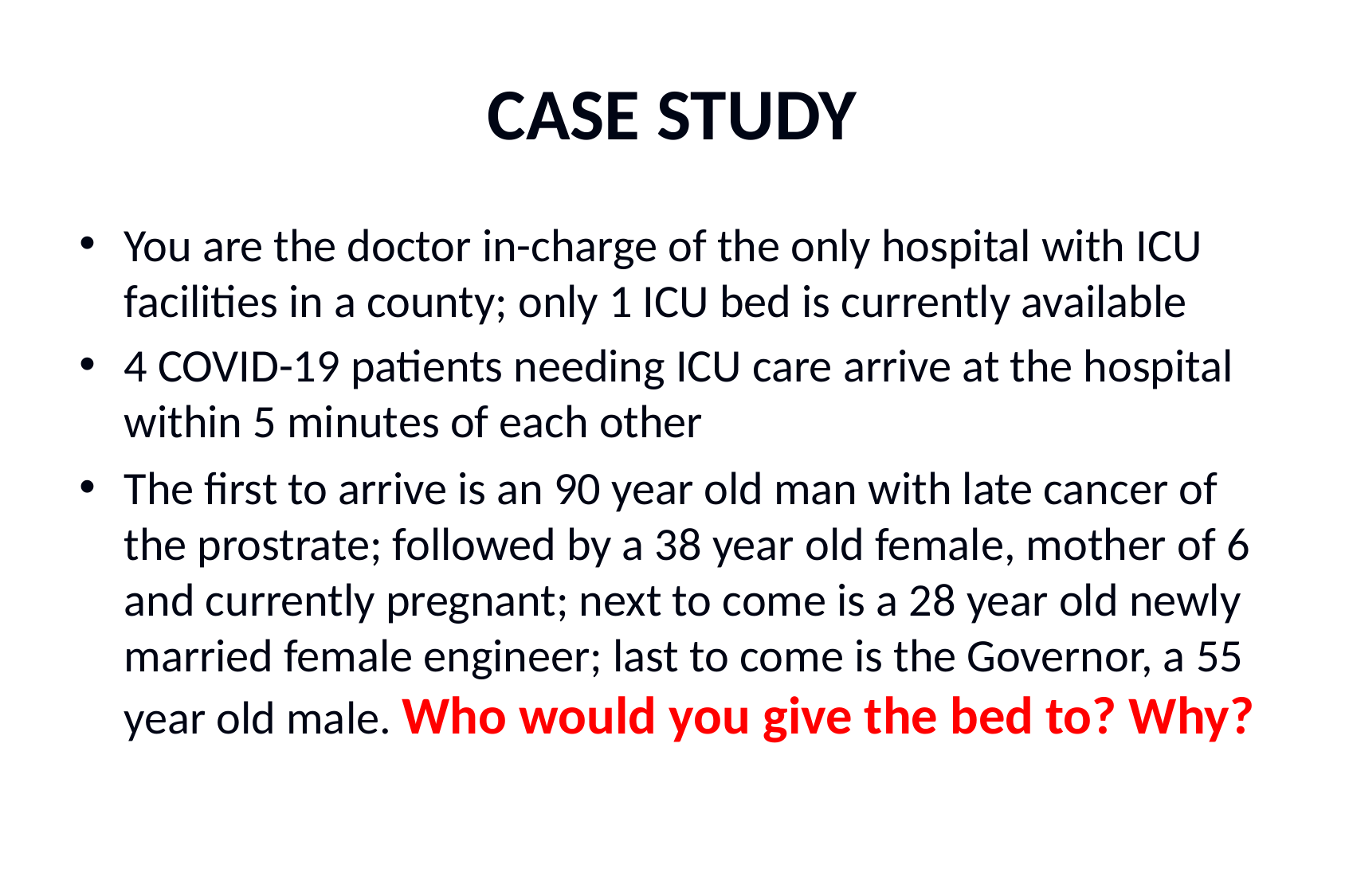

# CASE STUDY
You are the doctor in-charge of the only hospital with ICU facilities in a county; only 1 ICU bed is currently available
4 COVID-19 patients needing ICU care arrive at the hospital within 5 minutes of each other
The first to arrive is an 90 year old man with late cancer of the prostrate; followed by a 38 year old female, mother of 6 and currently pregnant; next to come is a 28 year old newly married female engineer; last to come is the Governor, a 55 year old male. Who would you give the bed to? Why?